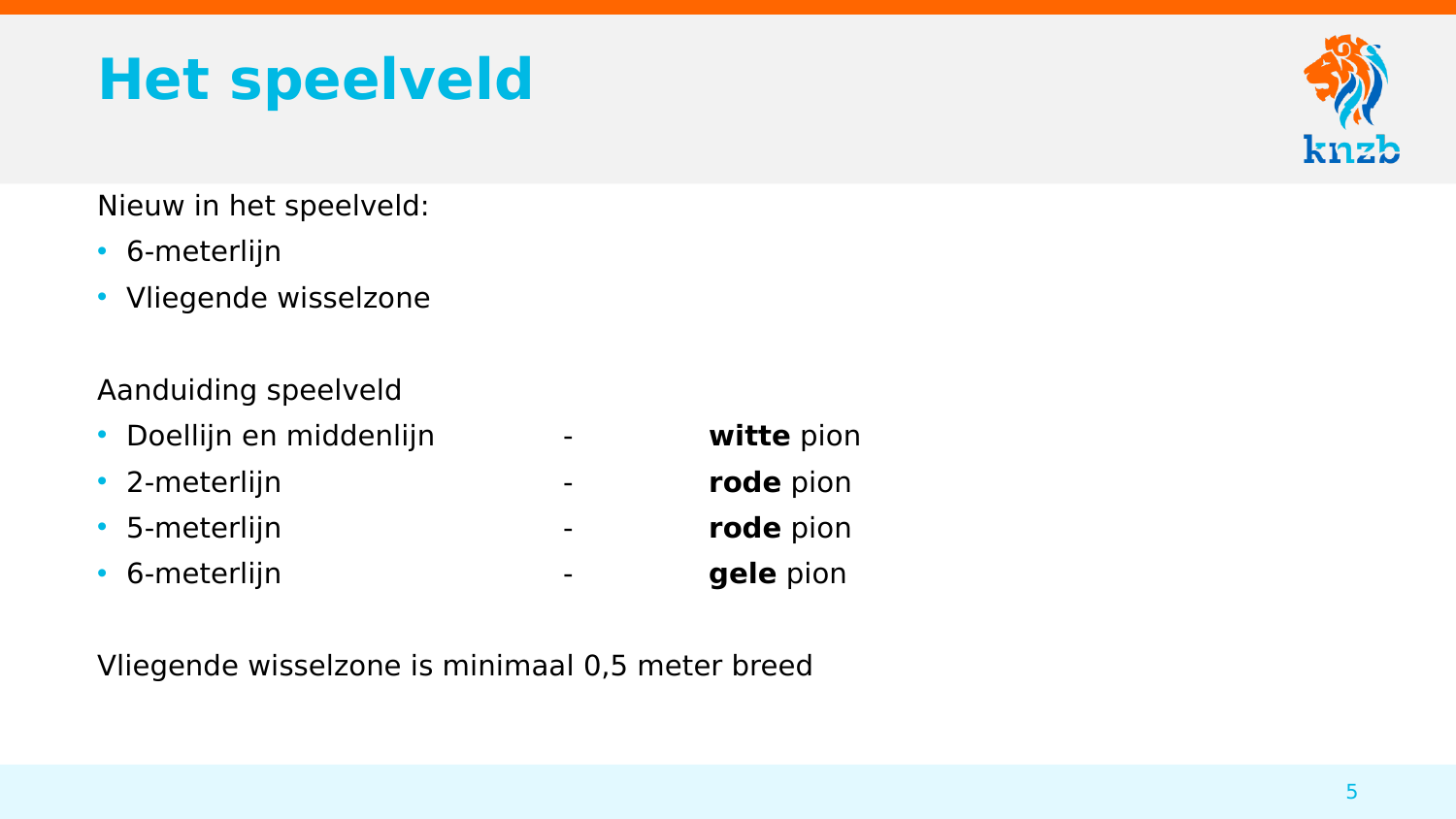

# Het speelveld
Nieuw in het speelveld:
6-meterlijn
Vliegende wisselzone

Aanduiding speelveld
Doellijn en middenlijn 	-	witte pion
2-meterlijn		-	rode pion
5-meterlijn		- 	rode pion
6-meterlijn		-	gele pion

Vliegende wisselzone is minimaal 0,5 meter breed

5